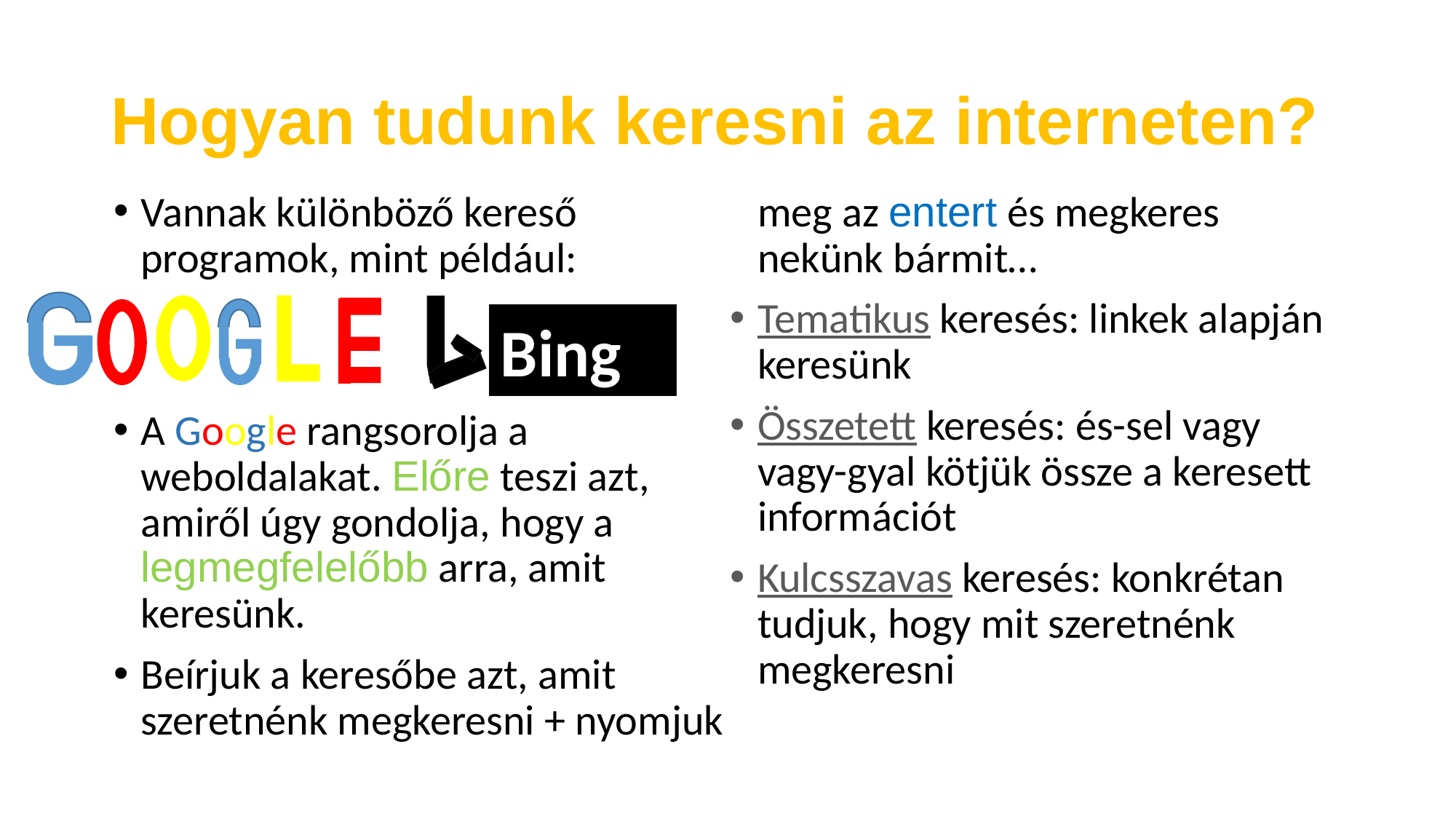

# Hogyan tudunk keresni az interneten?
Vannak különböző kereső programok, mint például:

A Google rangsorolja a weboldalakat. Előre teszi azt, amiről úgy gondolja, hogy a legmegfelelőbb arra, amit keresünk.
Beírjuk a keresőbe azt, amit szeretnénk megkeresni + nyomjuk meg az entert és megkeres nekünk bármit…
Tematikus keresés: linkek alapján keresünk
Összetett keresés: és-sel vagy vagy-gyal kötjük össze a keresett információt
Kulcsszavas keresés: konkrétan tudjuk, hogy mit szeretnénk megkeresni

Bing